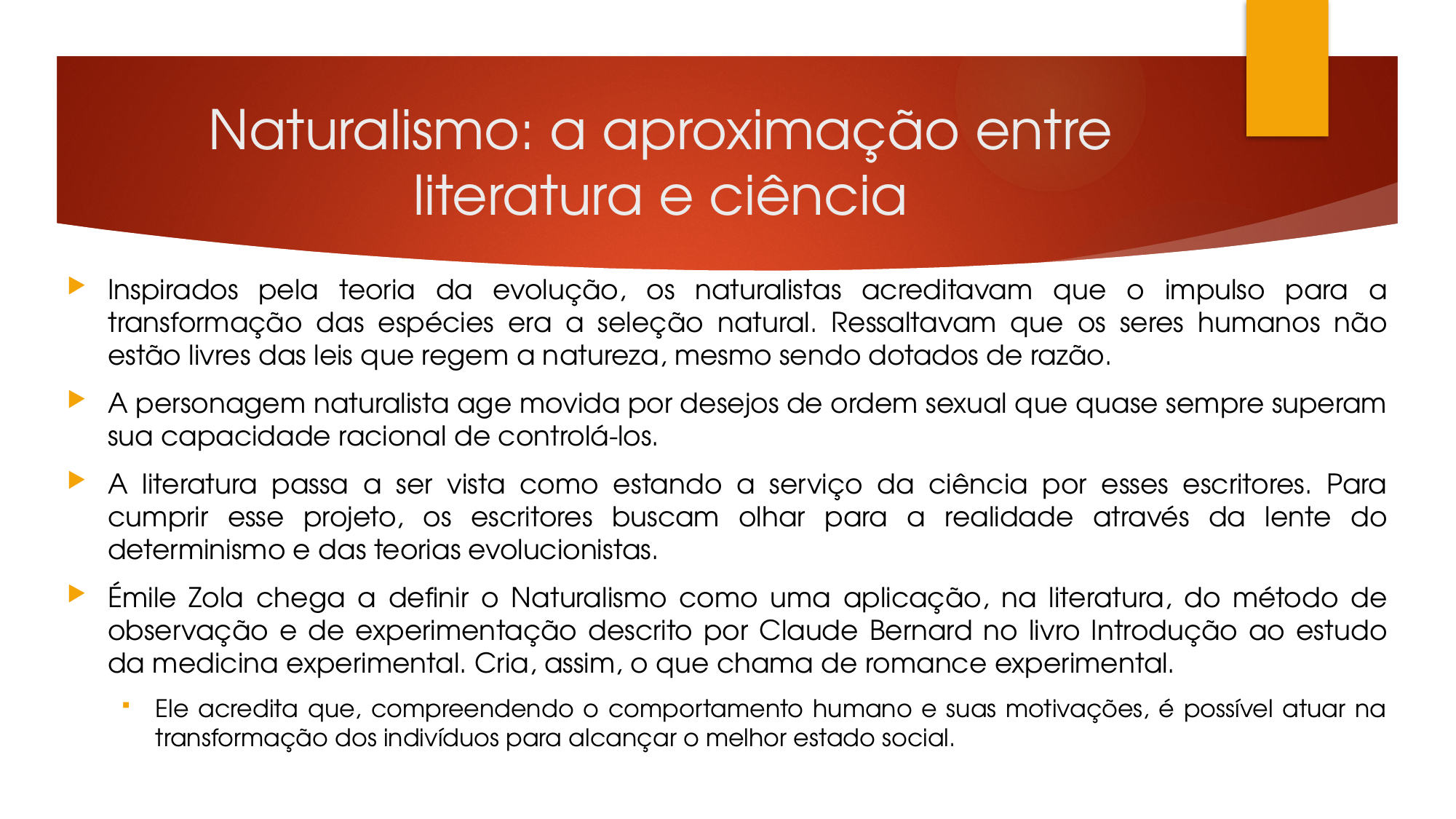

# Naturalismo: a aproximação entre literatura e ciência
Inspirados pela teoria da evolução, os naturalistas acreditavam que o impulso para a transformação das espécies era a seleção natural. Ressaltavam que os seres humanos não estão livres das leis que regem a natureza, mesmo sendo dotados de razão.
A personagem naturalista age movida por desejos de ordem sexual que quase sempre superam sua capacidade racional de controlá-los.
A literatura passa a ser vista como estando a serviço da ciência por esses escritores. Para cumprir esse projeto, os escritores buscam olhar para a realidade através da lente do determinismo e das teorias evolucionistas.
Émile Zola chega a definir o Naturalismo como uma aplicação, na literatura, do método de observação e de experimentação descrito por Claude Bernard no livro Introdução ao estudo da medicina experimental. Cria, assim, o que chama de romance experimental.
Ele acredita que, compreendendo o comportamento humano e suas motivações, é possível atuar na transformação dos indivíduos para alcançar o melhor estado social.